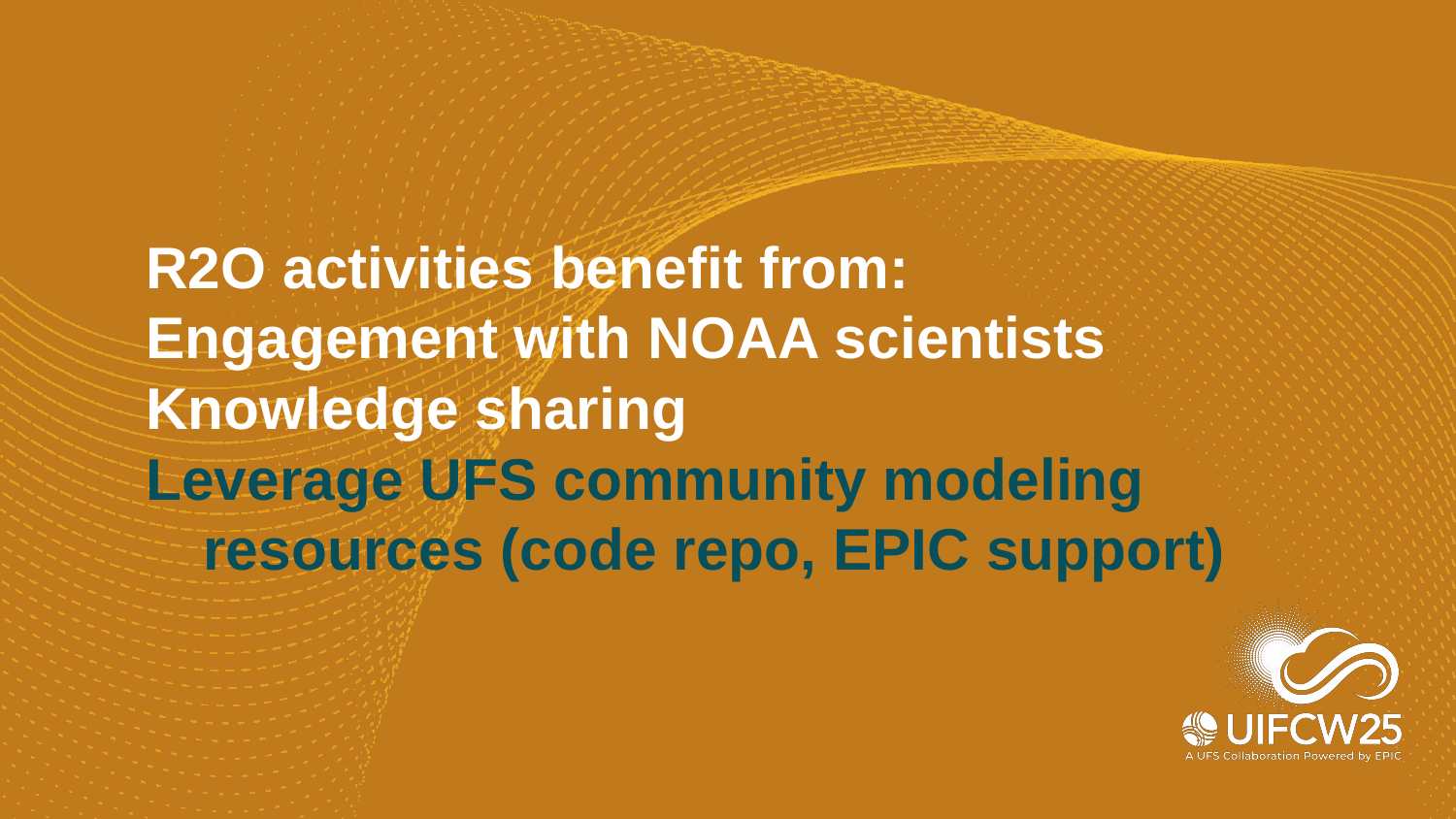

# R2O activities benefit from:
Engagement with NOAA scientists
Knowledge sharing
Leverage UFS community modeling resources (code repo, EPIC support)